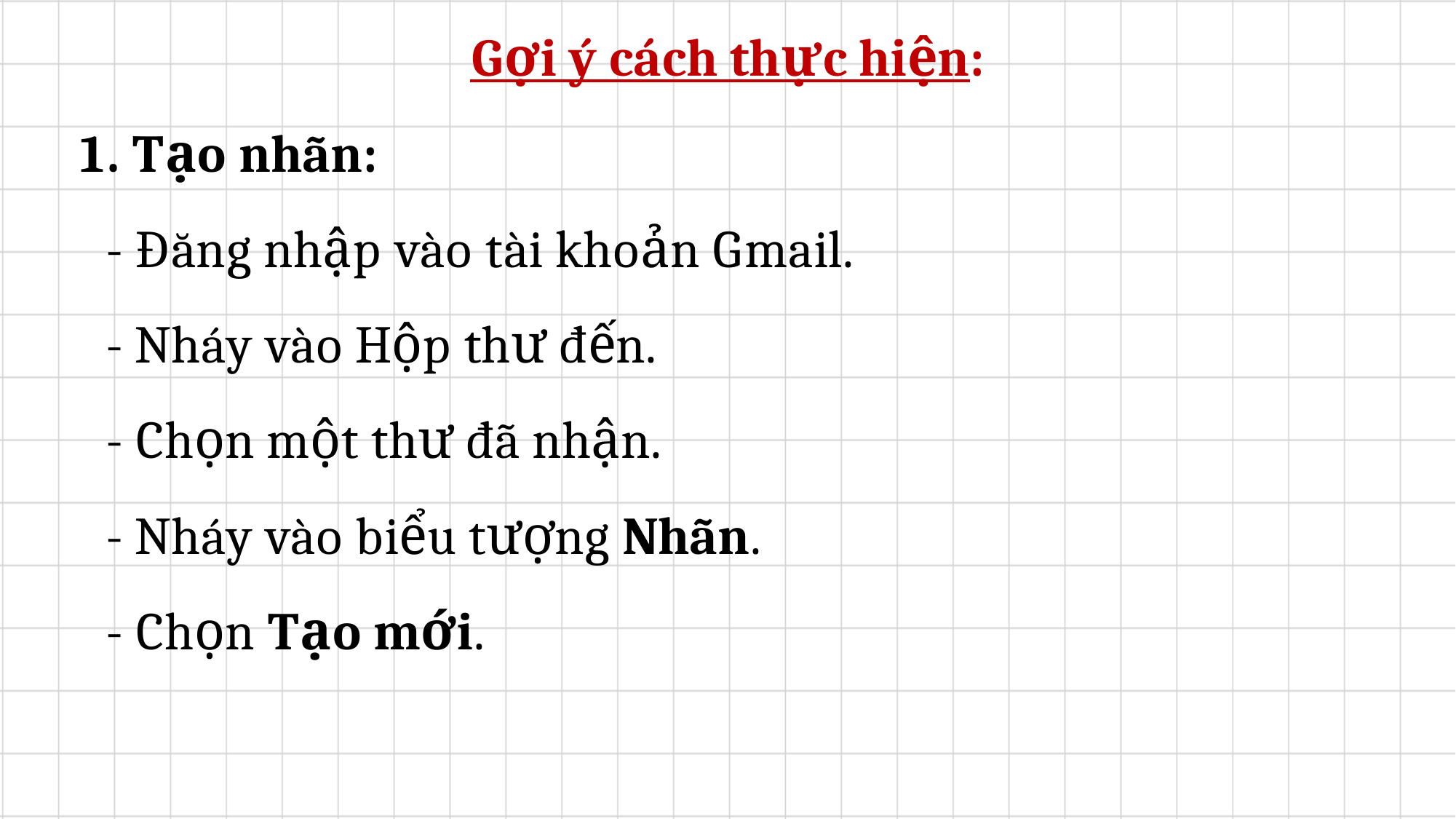

Gợi ý cách thực hiện:
1. Tạo nhãn:
	- Đăng nhập vào tài khoản Gmail.
	- Nháy vào Hộp thư đến.
	- Chọn một thư đã nhận.
	- Nháy vào biểu tượng Nhãn.
	- Chọn Tạo mới.